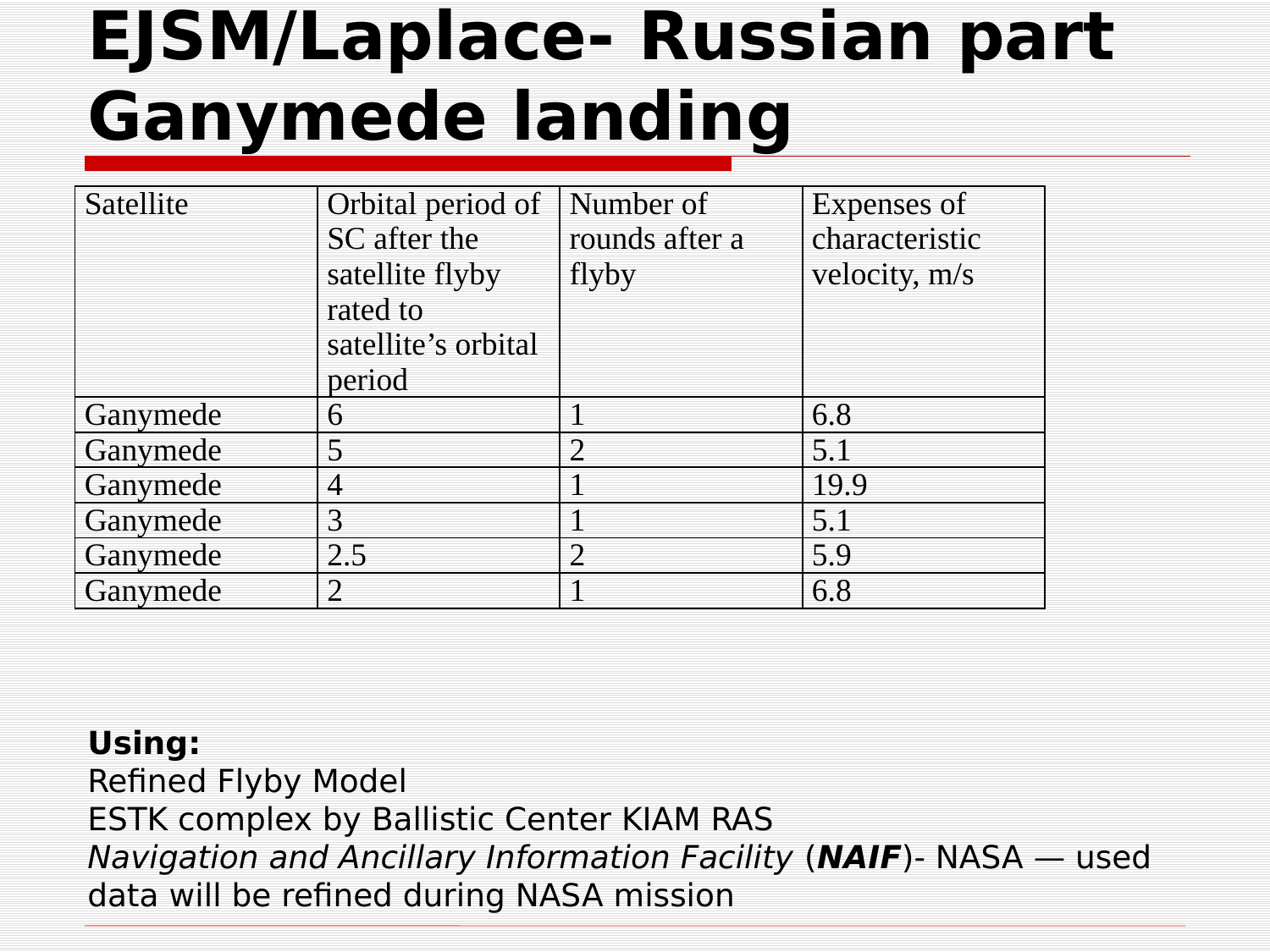

# EJSM/Laplace- Russian part Ganymede landing
| Satellite | Orbital period of SC after the satellite flyby rated to satellite’s orbital period | Number of rounds after a flyby | Expenses of characteristic velocity, m/s |
| --- | --- | --- | --- |
| Ganymede | 6 | 1 | 6.8 |
| Ganymede | 5 | 2 | 5.1 |
| Ganymede | 4 | 1 | 19.9 |
| Ganymede | 3 | 1 | 5.1 |
| Ganymede | 2.5 | 2 | 5.9 |
| Ganymede | 2 | 1 | 6.8 |
Using:
Refined Flyby Model
ESTK complex by Ballistic Center KIAM RAS
Navigation and Ancillary Information Facility (NAIF)- NASA — used data will be refined during NASA mission